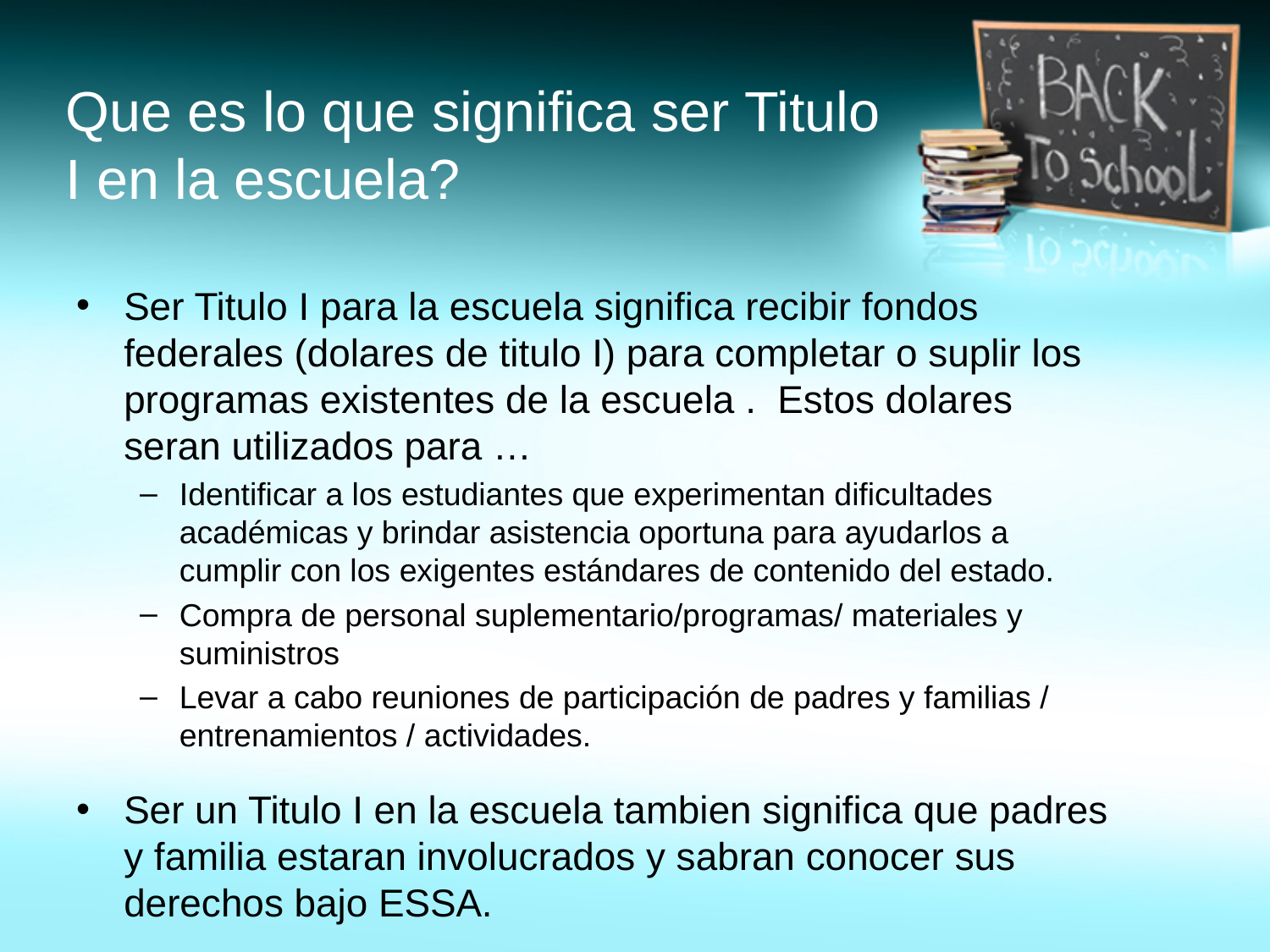

# Que es lo que significa ser Titulo I en la escuela?
Ser Titulo I para la escuela significa recibir fondos federales (dolares de titulo I) para completar o suplir los programas existentes de la escuela .  Estos dolares seran utilizados para …
Identificar a los estudiantes que experimentan dificultades académicas y brindar asistencia oportuna para ayudarlos a cumplir con los exigentes estándares de contenido del estado.
Compra de personal suplementario/programas/ materiales y suministros
Levar a cabo reuniones de participación de padres y familias / entrenamientos / actividades.

Ser un Titulo I en la escuela tambien significa que padres y familia estaran involucrados y sabran conocer sus derechos bajo ESSA.